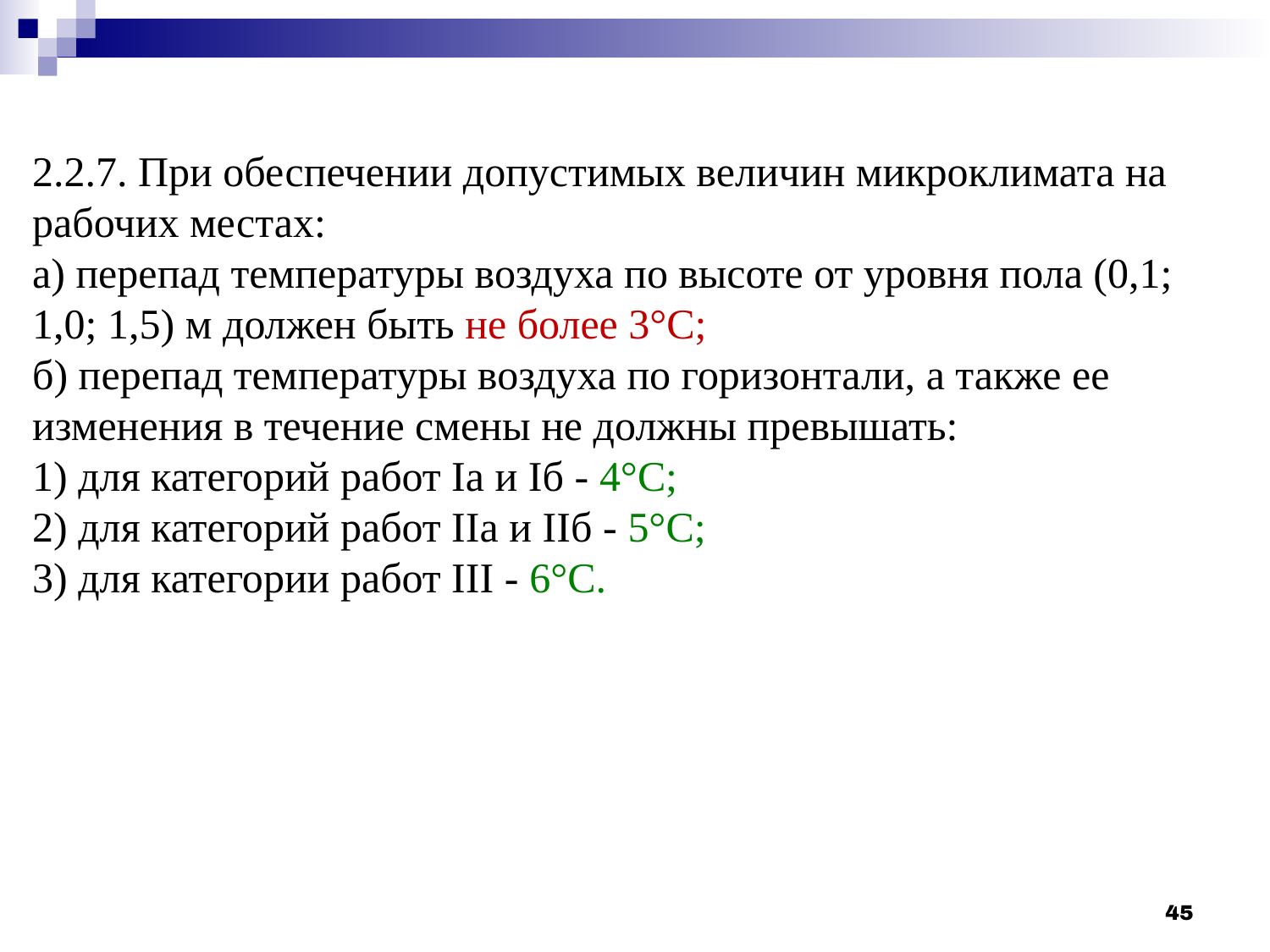

2.2.7. При обеспечении допустимых величин микроклимата на рабочих местах:
а) перепад температуры воздуха по высоте от уровня пола (0,1; 1,0; 1,5) м должен быть не более 3°С;
б) перепад температуры воздуха по горизонтали, а также ее изменения в течение смены не должны превышать:
1) для категорий работ Iа и Iб - 4°C;
2) для категорий работ IIа и IIб - 5°C;
3) для категории работ III - 6°C.
45